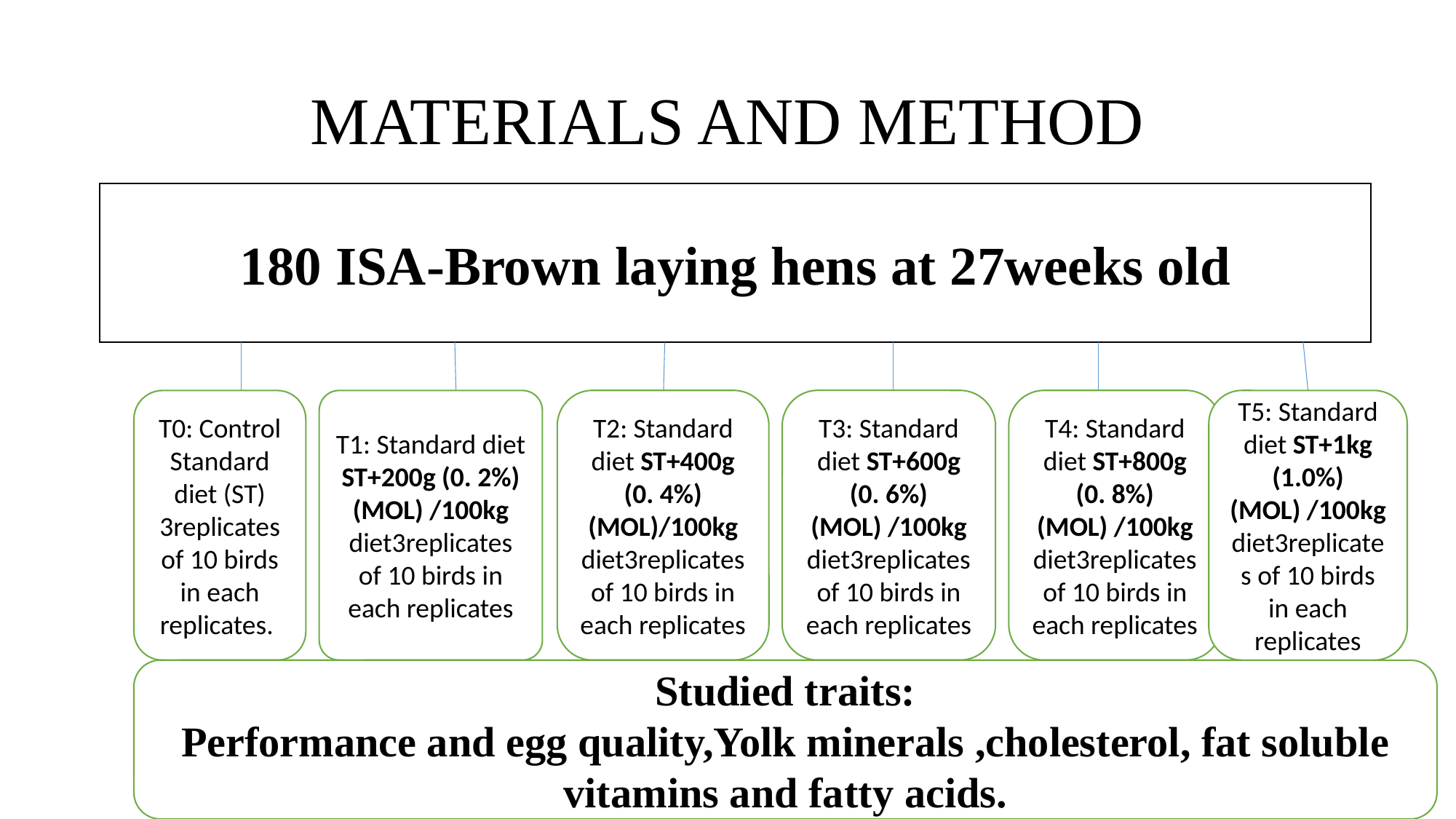

# MATERIALS AND METHOD
180 ISA-Brown laying hens at 27weeks old

T2: Standard diet ST+400g (0. 4%) (MOL)/100kg diet3replicates of 10 birds in each replicates
T3: Standard diet ST+600g (0. 6%) (MOL) /100kg diet3replicates of 10 birds in each replicates
T4: Standard diet ST+800g (0. 8%) (MOL) /100kg diet3replicates of 10 birds in each replicates
T0: Control Standard diet (ST) 3replicates of 10 birds in each replicates.
T1: Standard diet ST+200g (0. 2%) (MOL) /100kg diet3replicates of 10 birds in each replicates
T5: Standard diet ST+1kg (1.0%) (MOL) /100kg diet3replicates of 10 birds in each replicates
Studied traits:
Performance and egg quality,Yolk minerals ,cholesterol, fat soluble vitamins and fatty acids.